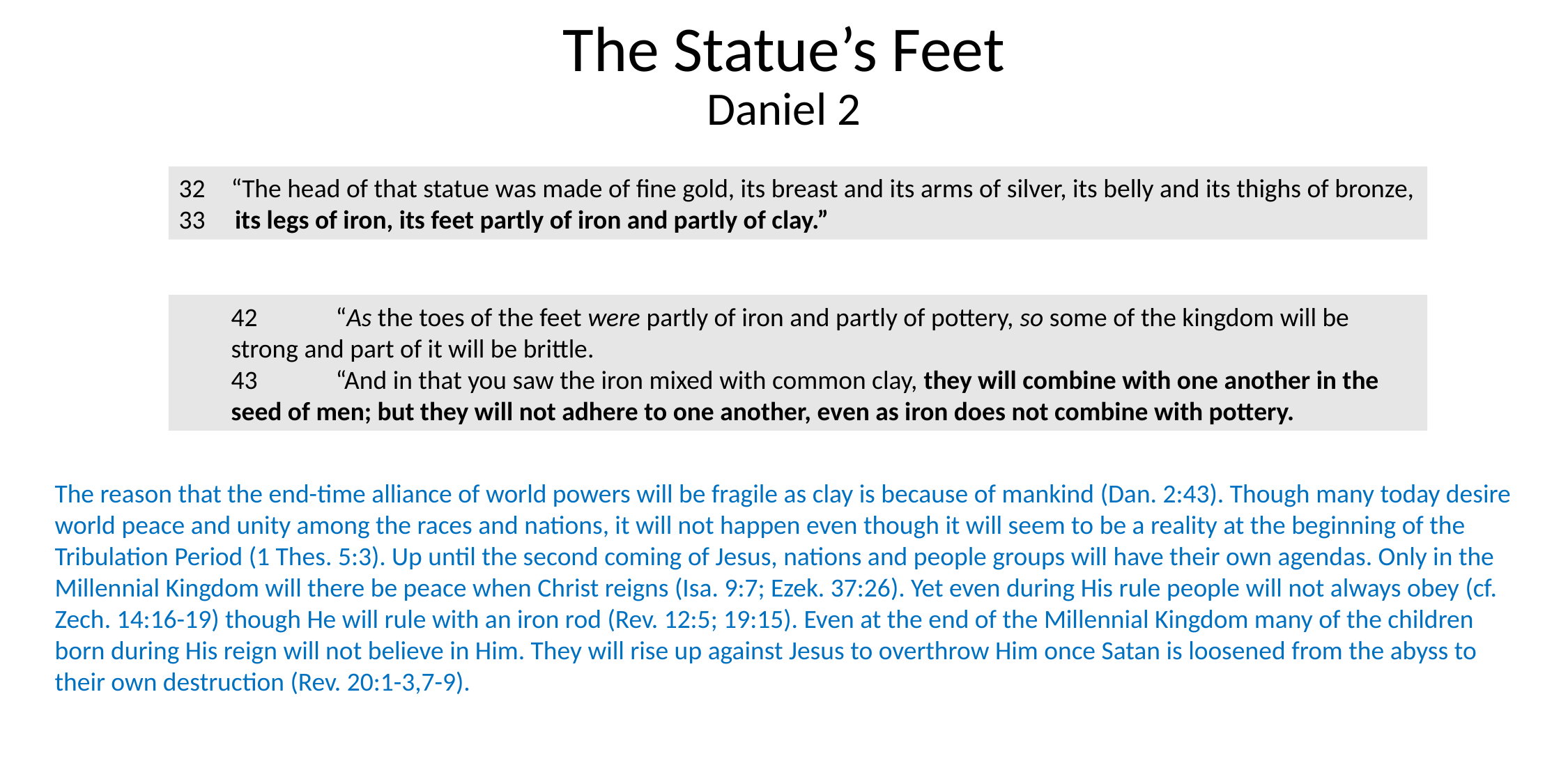

# The Statue’s Feet Daniel 2
“The head of that statue was made of fine gold, its breast and its arms of silver, its belly and its thighs of bronze,
33     its legs of iron, its feet partly of iron and partly of clay.”
	42	“As the toes of the feet were partly of iron and partly of pottery, so some of the kingdom will be strong and part of it will be brittle.
	43	“And in that you saw the iron mixed with common clay, they will combine with one another in the seed of men; but they will not adhere to one another, even as iron does not combine with pottery.
The reason that the end-time alliance of world powers will be fragile as clay is because of mankind (Dan. 2:43). Though many today desire world peace and unity among the races and nations, it will not happen even though it will seem to be a reality at the beginning of the Tribulation Period (1 Thes. 5:3). Up until the second coming of Jesus, nations and people groups will have their own agendas. Only in the Millennial Kingdom will there be peace when Christ reigns (Isa. 9:7; Ezek. 37:26). Yet even during His rule people will not always obey (cf. Zech. 14:16-19) though He will rule with an iron rod (Rev. 12:5; 19:15). Even at the end of the Millennial Kingdom many of the children born during His reign will not believe in Him. They will rise up against Jesus to overthrow Him once Satan is loosened from the abyss to their own destruction (Rev. 20:1-3,7-9).